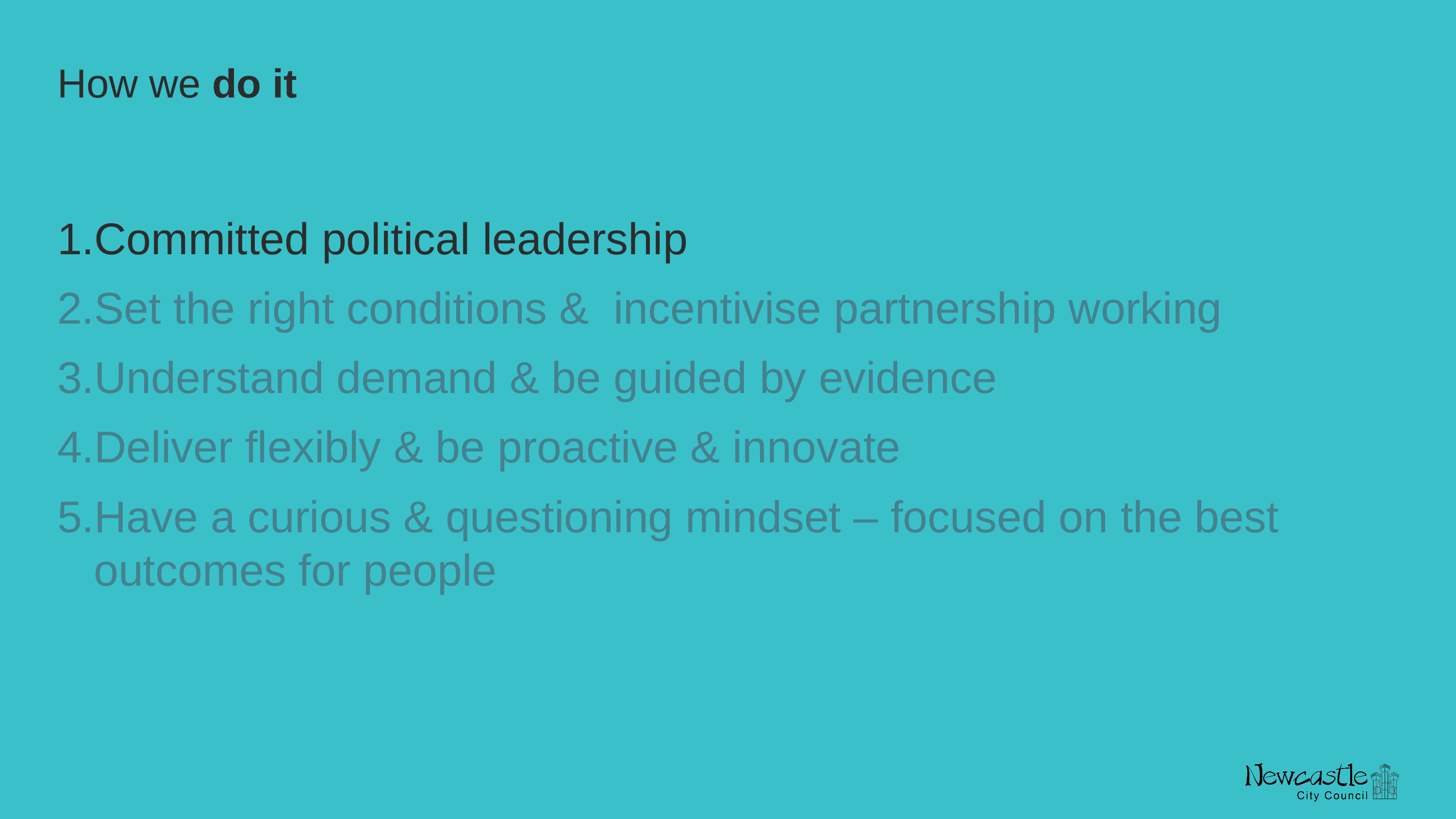

Committed political leadership
Set the right conditions &  incentivise partnership working
Understand demand & be guided by evidence
Deliver flexibly & be proactive & innovate
Have a curious & questioning mindset – focused on the best outcomes for people
# How we do it